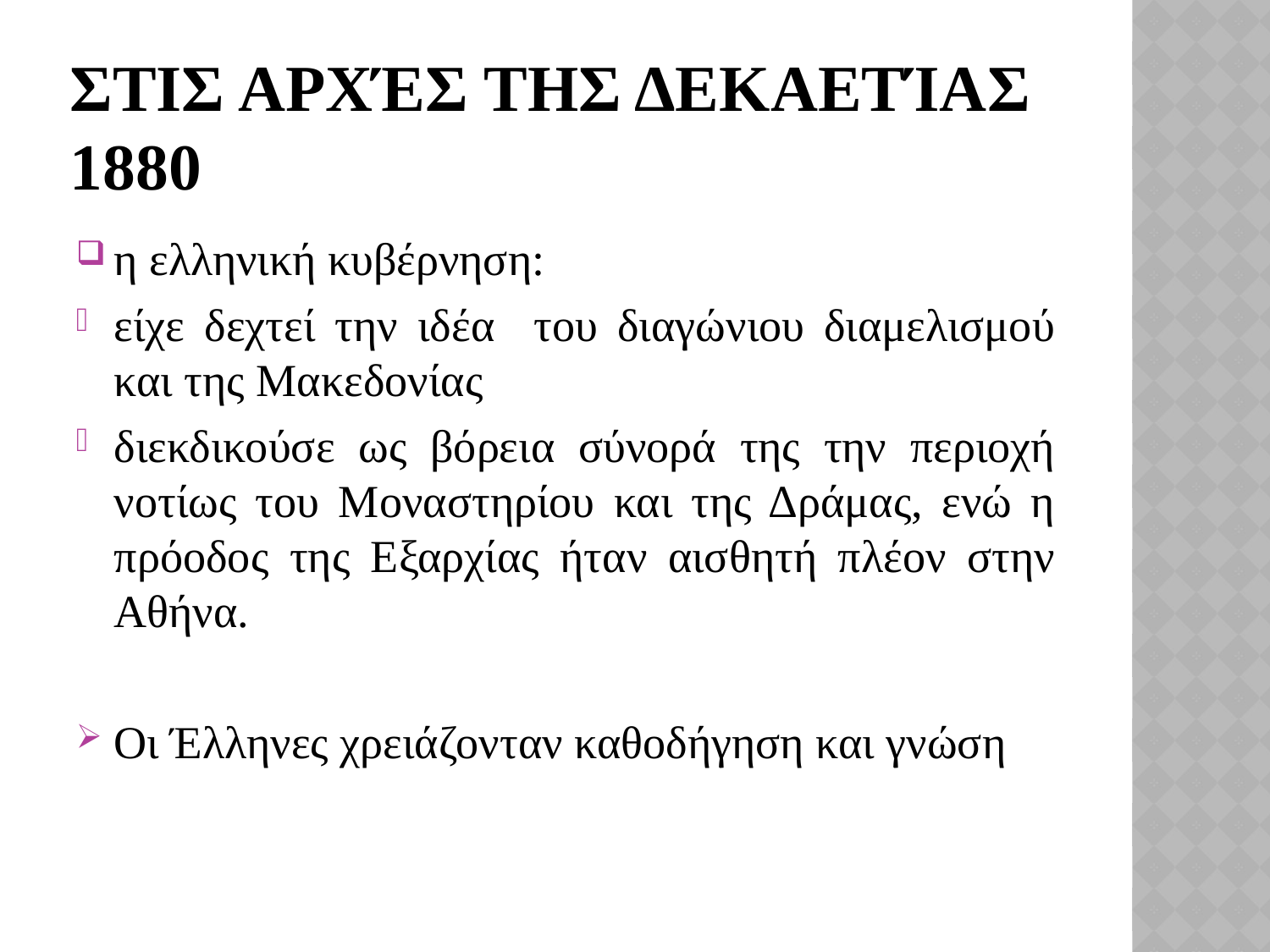

# Στις αρχές της δεκαετίας 1880
η ελληνική κυβέρνηση:
είχε δεχτεί την ιδέα  του διαγώνιου διαμελισμού και της Μακεδονίας
διεκδικούσε ως βόρεια σύνορά της την περιοχή νοτίως του Μοναστηρίου και της Δράμας, ενώ η πρόοδος της Εξαρχίας ήταν αισθητή πλέον στην Αθήνα.

Οι Έλληνες χρειάζονταν καθοδήγηση και γνώση